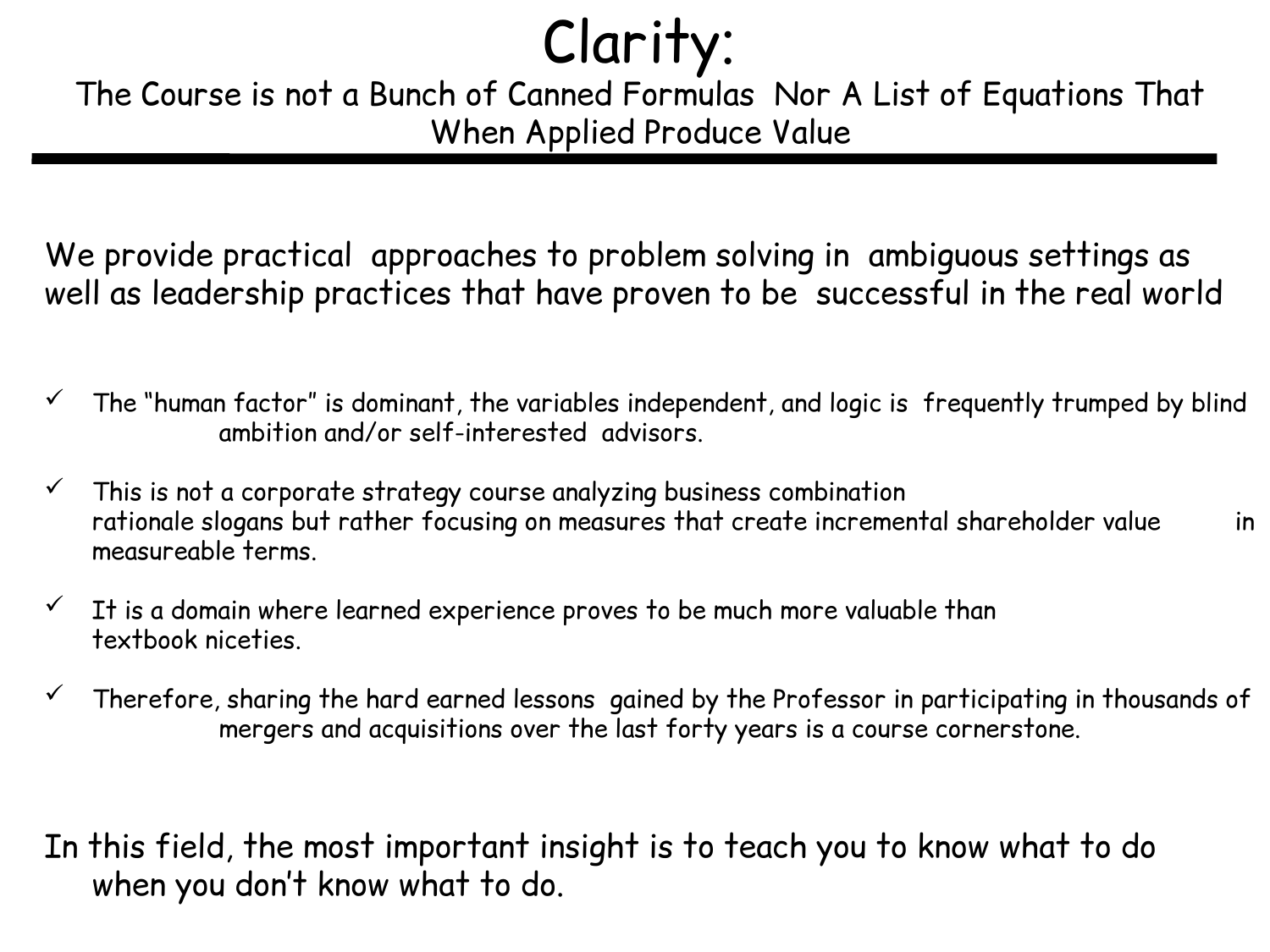

Clarity:
The Course is not a Bunch of Canned Formulas  Nor A List of Equations That When Applied Produce Value

We provide practical  approaches to problem solving in  ambiguous settings as well as leadership practices that have proven to be  successful in the real world

The “human factor” is dominant, the variables independent, and logic is  frequently trumped by blind 	ambition and/or self-interested  advisors.

This is not a corporate strategy course analyzing business combination 			rationale slogans but rather focusing on measures that create incremental shareholder value 	in measureable terms.

It is a domain where learned experience proves to be much more valuable than 		textbook niceties.

Therefore, sharing the hard earned lessons  gained by the Professor in participating in thousands of 	mergers and acquisitions over the last forty years is a course cornerstone.

In this field, the most important insight is to teach you to know what to do  when you don’t know what to do.